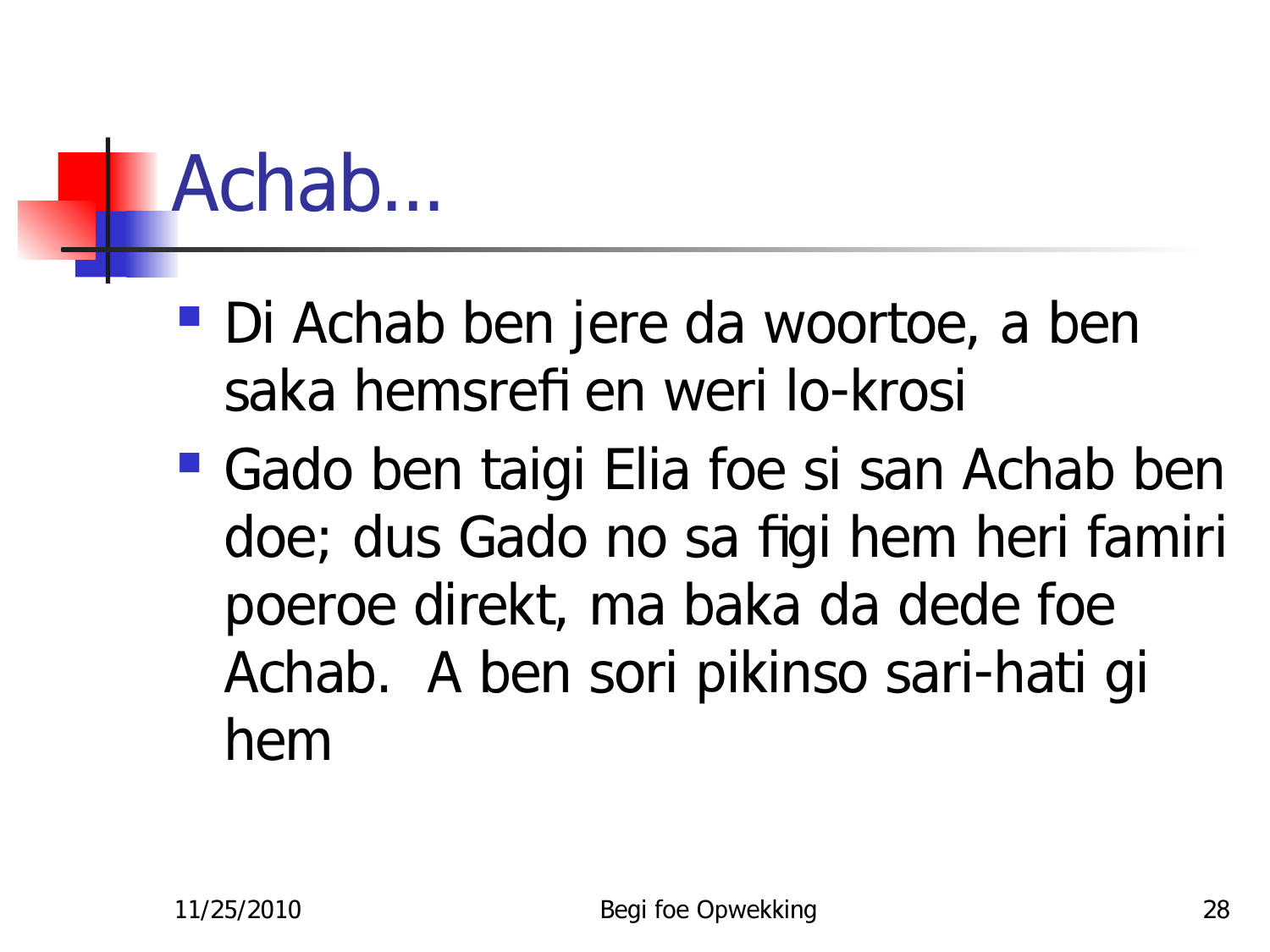

# Achab…
Di Achab ben jere da woortoe, a ben saka hemsrefi en weri lo-krosi
Gado ben taigi Elia foe si san Achab ben doe; dus Gado no sa figi hem heri famiri poeroe direkt, ma baka da dede foe Achab.  A ben sori pikinso sari-hati gi hem
11/25/2010
Begi foe Opwekking
28